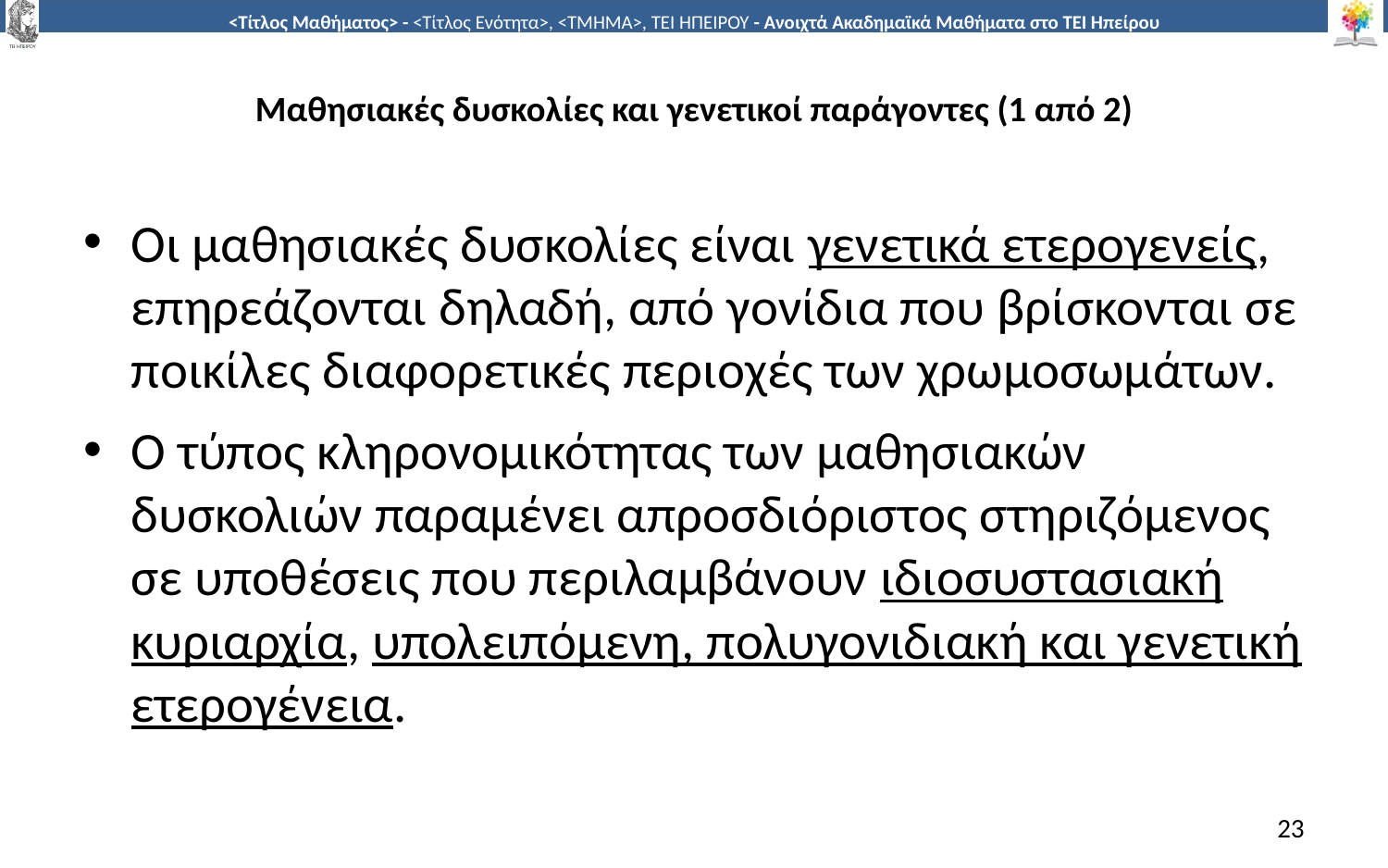

# Μαθησιακές δυσκολίες και γενετικοί παράγοντες (1 από 2)
Οι μαθησιακές δυσκολίες είναι γενετικά ετερογενείς, επηρεάζονται δηλαδή, από γονίδια που βρίσκονται σε ποικίλες διαφορετικές περιοχές των χρωμοσωμάτων.
Ο τύπος κληρονομικότητας των μαθησιακών δυσκολιών παραμένει απροσδιόριστος στηριζόμενος σε υποθέσεις που περιλαμβάνουν ιδιοσυστασιακή κυριαρχία, υπολειπόμενη, πολυγονιδιακή και γενετική ετερογένεια.

23